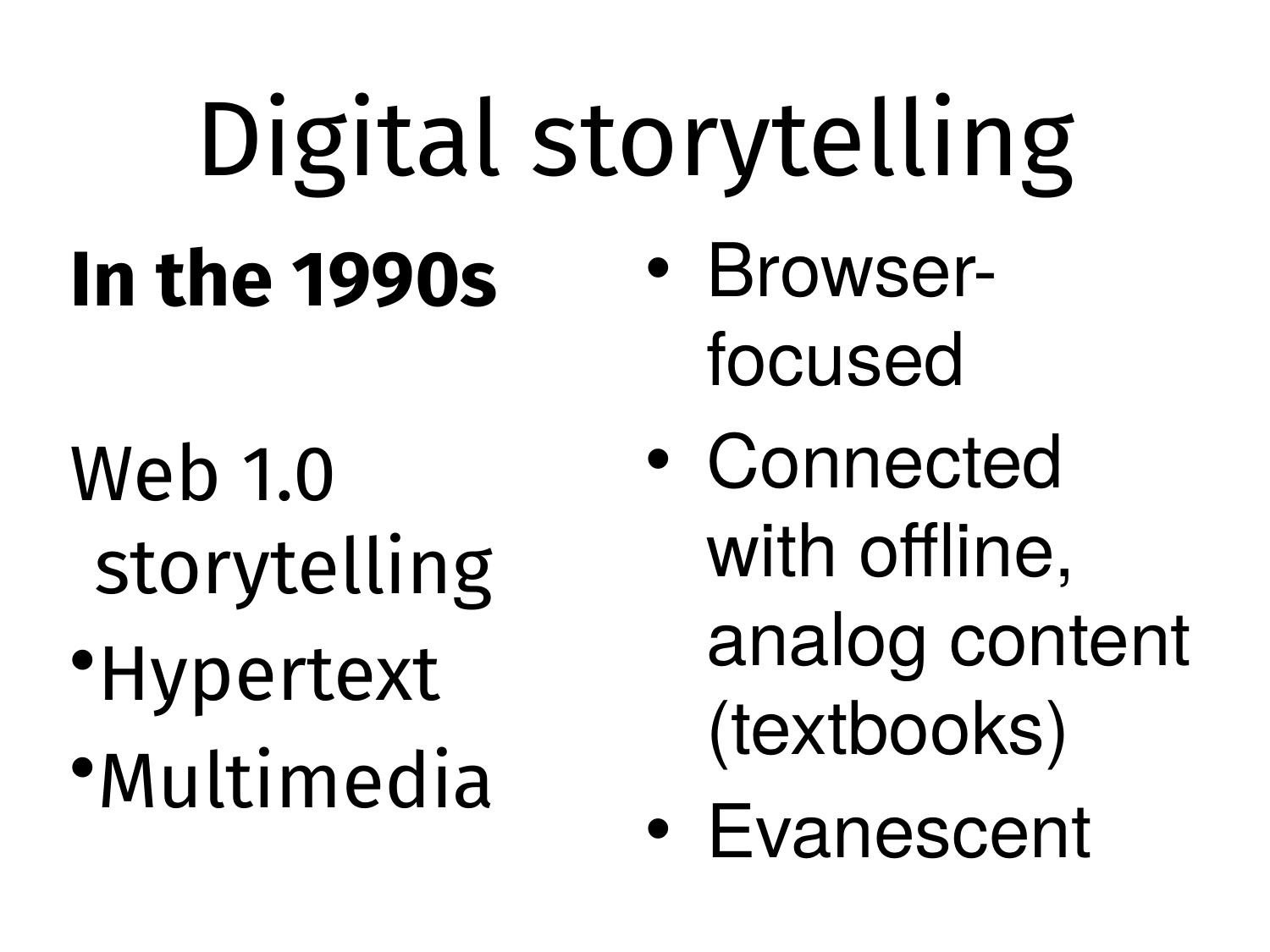

Digital storytelling
In the 1990s

Web 1.0 storytelling
Hypertext
Multimedia
Browser-focused
Connected with offline, analog content (textbooks)
Evanescent